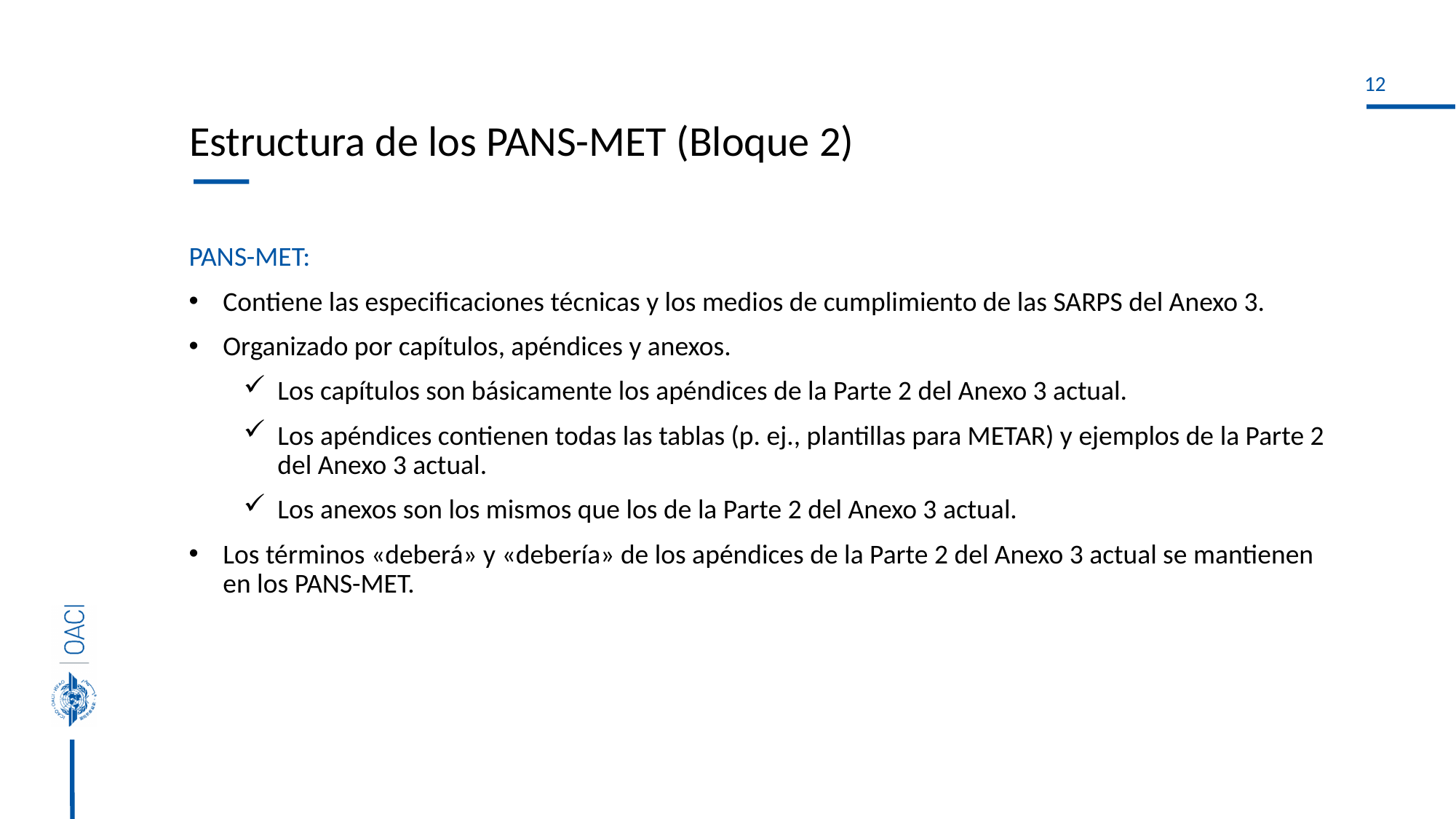

# Estructura de los PANS-MET (Bloque 2)
PANS-MET:
Contiene las especificaciones técnicas y los medios de cumplimiento de las SARPS del Anexo 3.
Organizado por capítulos, apéndices y anexos.
Los capítulos son básicamente los apéndices de la Parte 2 del Anexo 3 actual.
Los apéndices contienen todas las tablas (p. ej., plantillas para METAR) y ejemplos de la Parte 2 del Anexo 3 actual.
Los anexos son los mismos que los de la Parte 2 del Anexo 3 actual.
Los términos «deberá» y «debería» de los apéndices de la Parte 2 del Anexo 3 actual se mantienen en los PANS-MET.